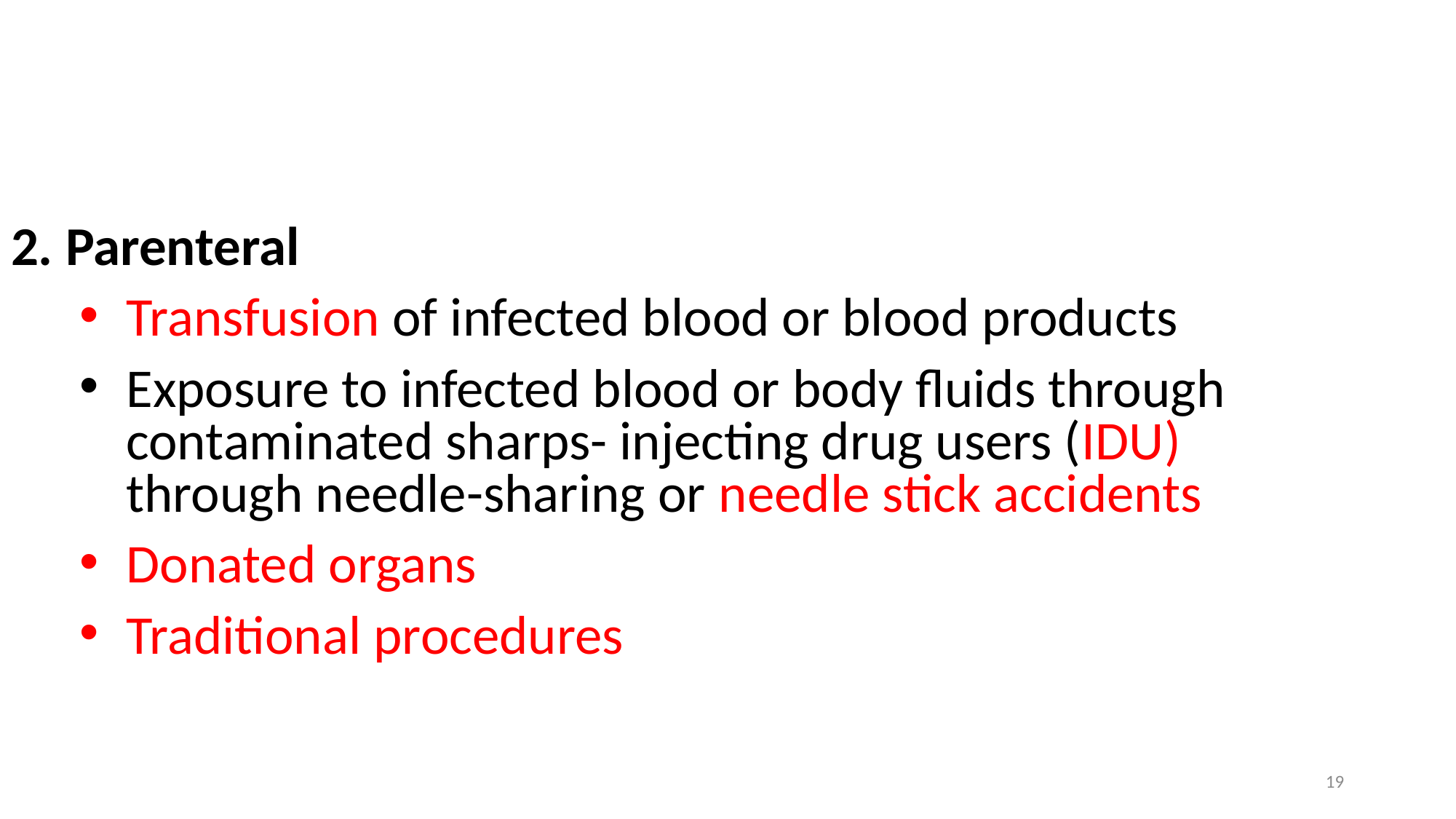

2. Parenteral
Transfusion of infected blood or blood products
Exposure to infected blood or body fluids through contaminated sharps- injecting drug users (IDU) through needle-sharing or needle stick accidents
Donated organs
Traditional procedures

19